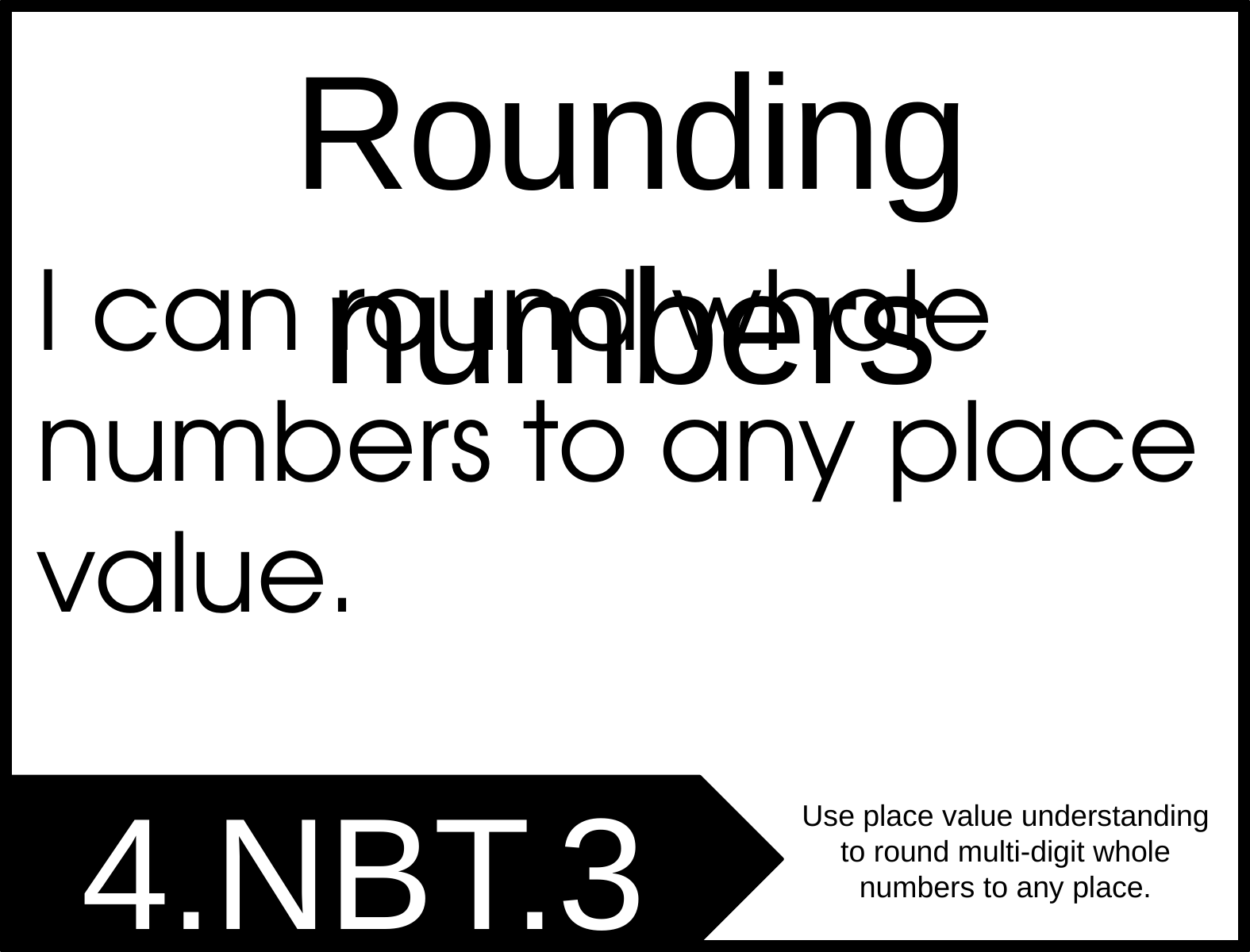

Rounding numbers
I can round whole numbers to any place value.

4.NBT.3

Use place value understanding to round multi-digit whole numbers to any place.